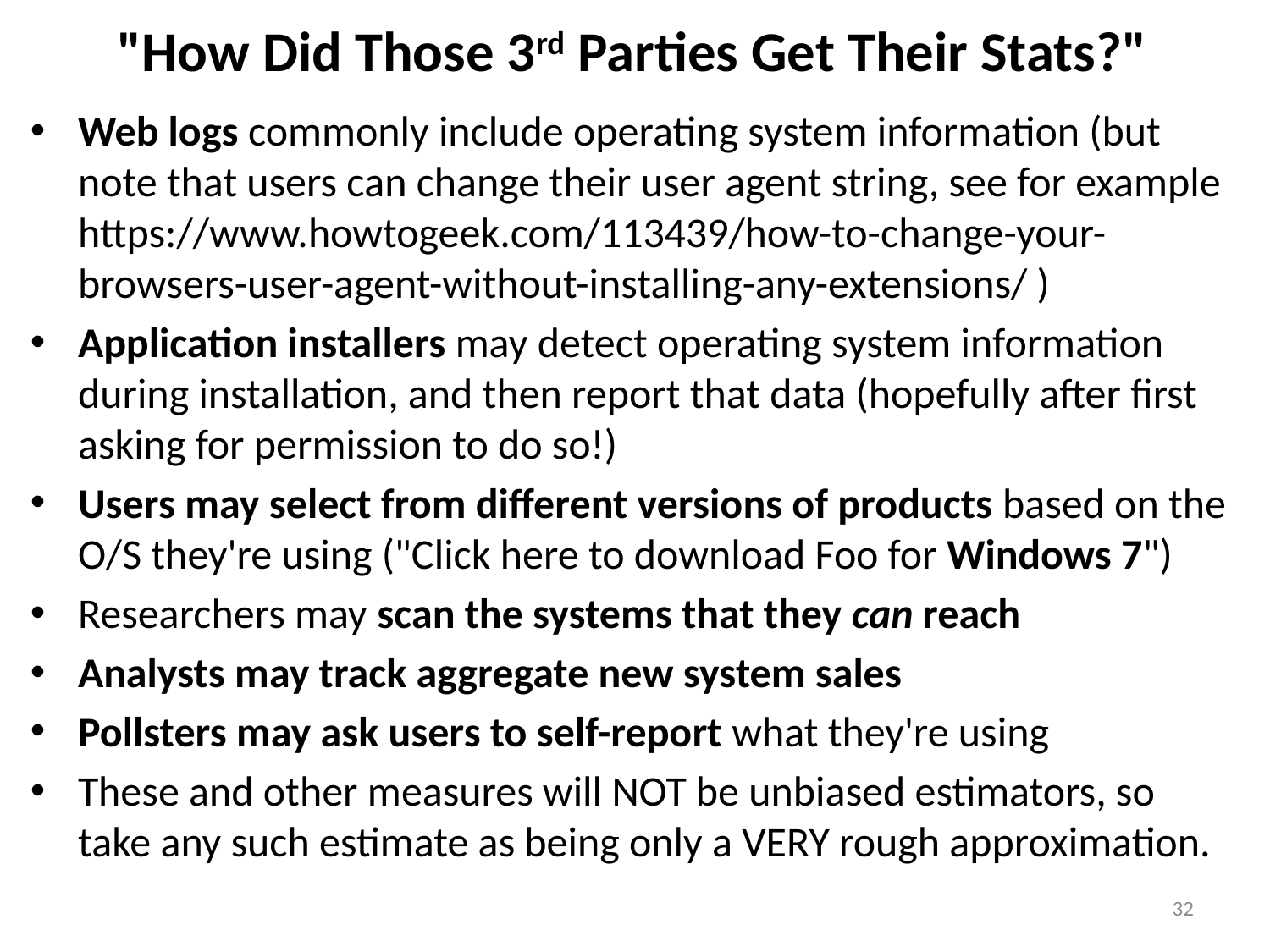

# "How Did Those 3rd Parties Get Their Stats?"
Web logs commonly include operating system information (but note that users can change their user agent string, see for example
https://www.howtogeek.com/113439/how-to-change-your-browsers-user-agent-without-installing-any-extensions/ )
Application installers may detect operating system information during installation, and then report that data (hopefully after first asking for permission to do so!)
Users may select from different versions of products based on the O/S they're using ("Click here to download Foo for Windows 7")
Researchers may scan the systems that they can reach
Analysts may track aggregate new system sales
Pollsters may ask users to self-report what they're using
These and other measures will NOT be unbiased estimators, so take any such estimate as being only a VERY rough approximation.

32